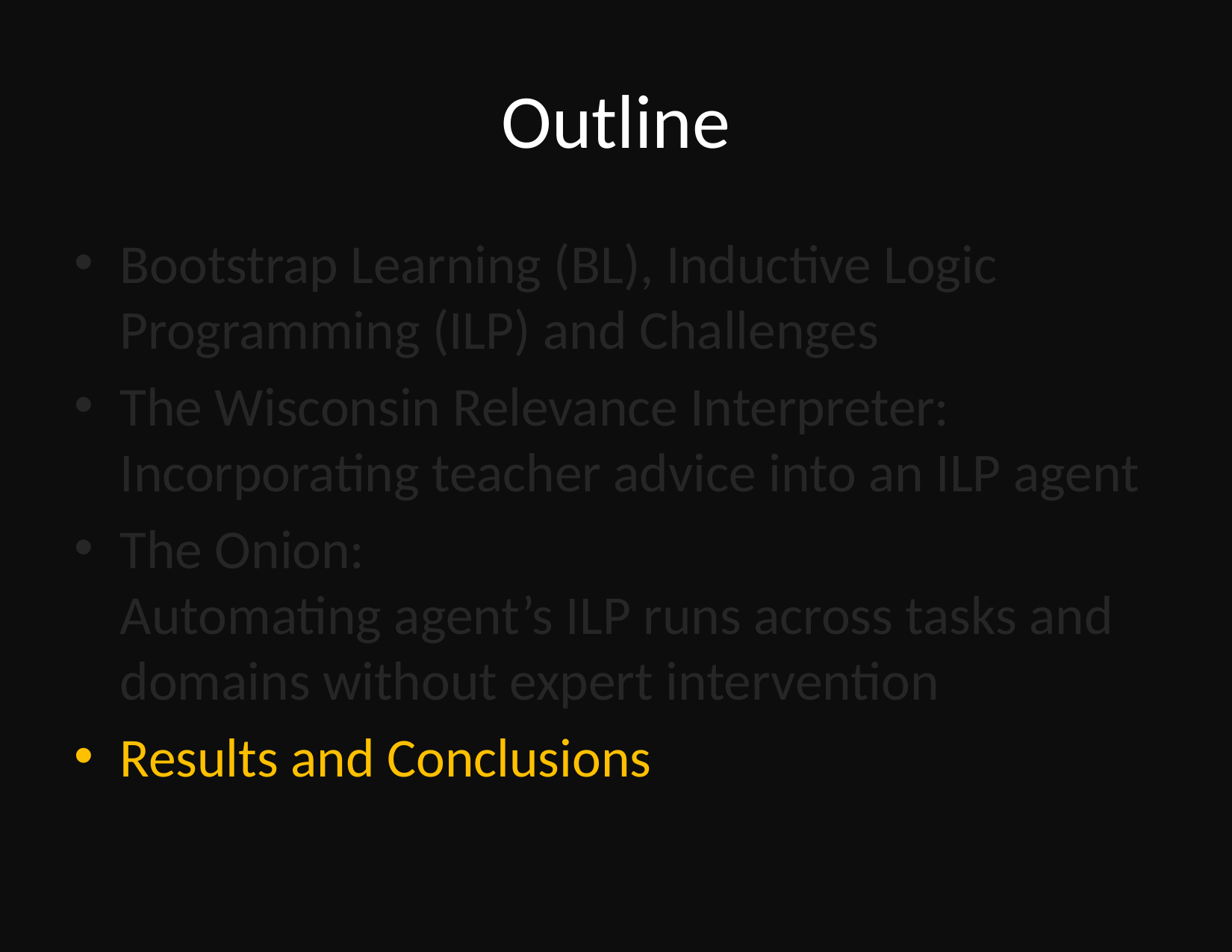

# Outline
Bootstrap Learning (BL), Inductive Logic Programming (ILP) and Challenges
The Wisconsin Relevance Interpreter: Incorporating teacher advice into an ILP agent
The Onion:
Automating agent’s ILP runs across tasks and domains without expert intervention
Results and Conclusions